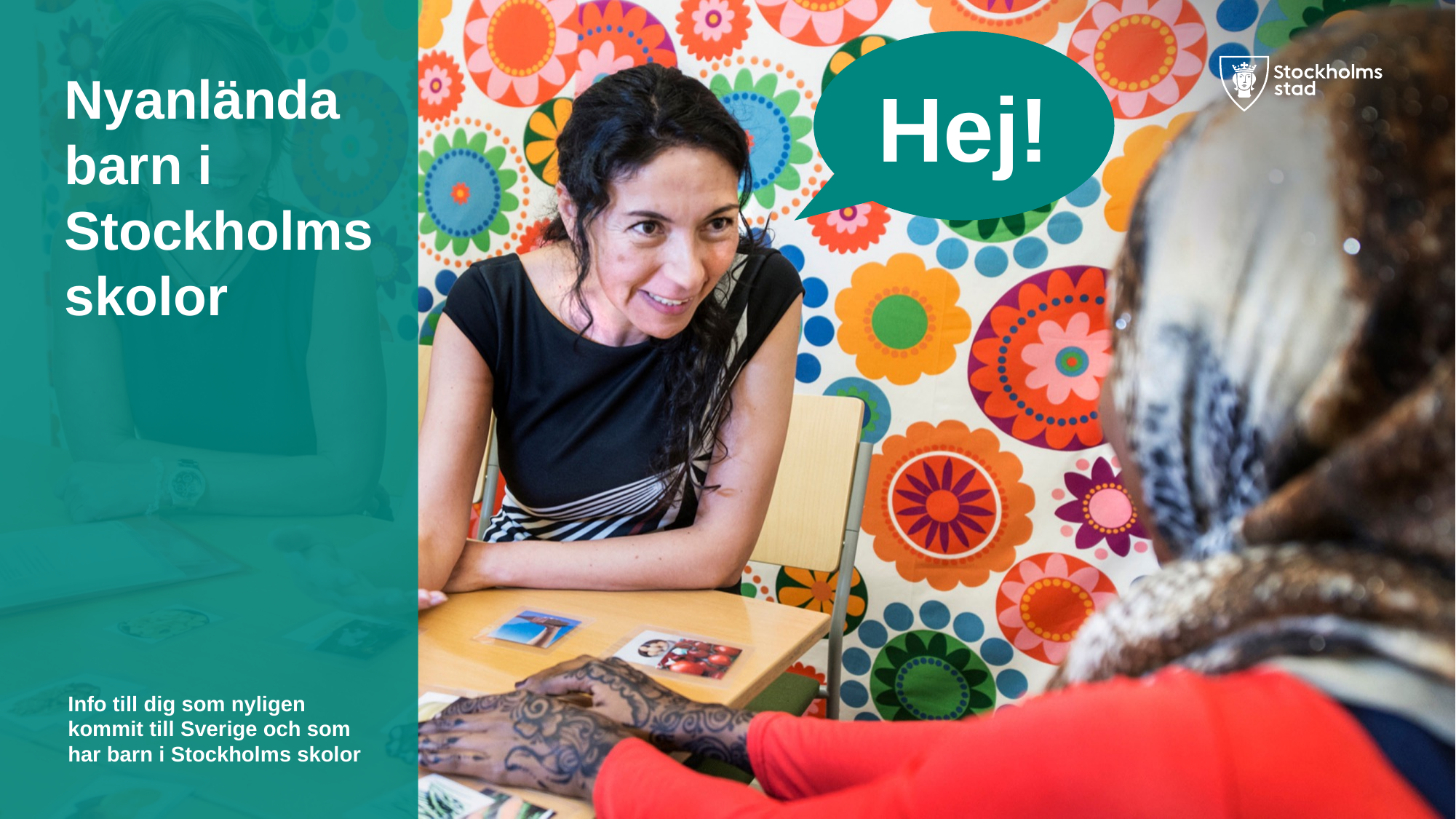

Hej!
Nyanlända barn i Stockholms skolor
Info till dig som nyligen kommit till Sverige och som har barn i Stockholms skolor